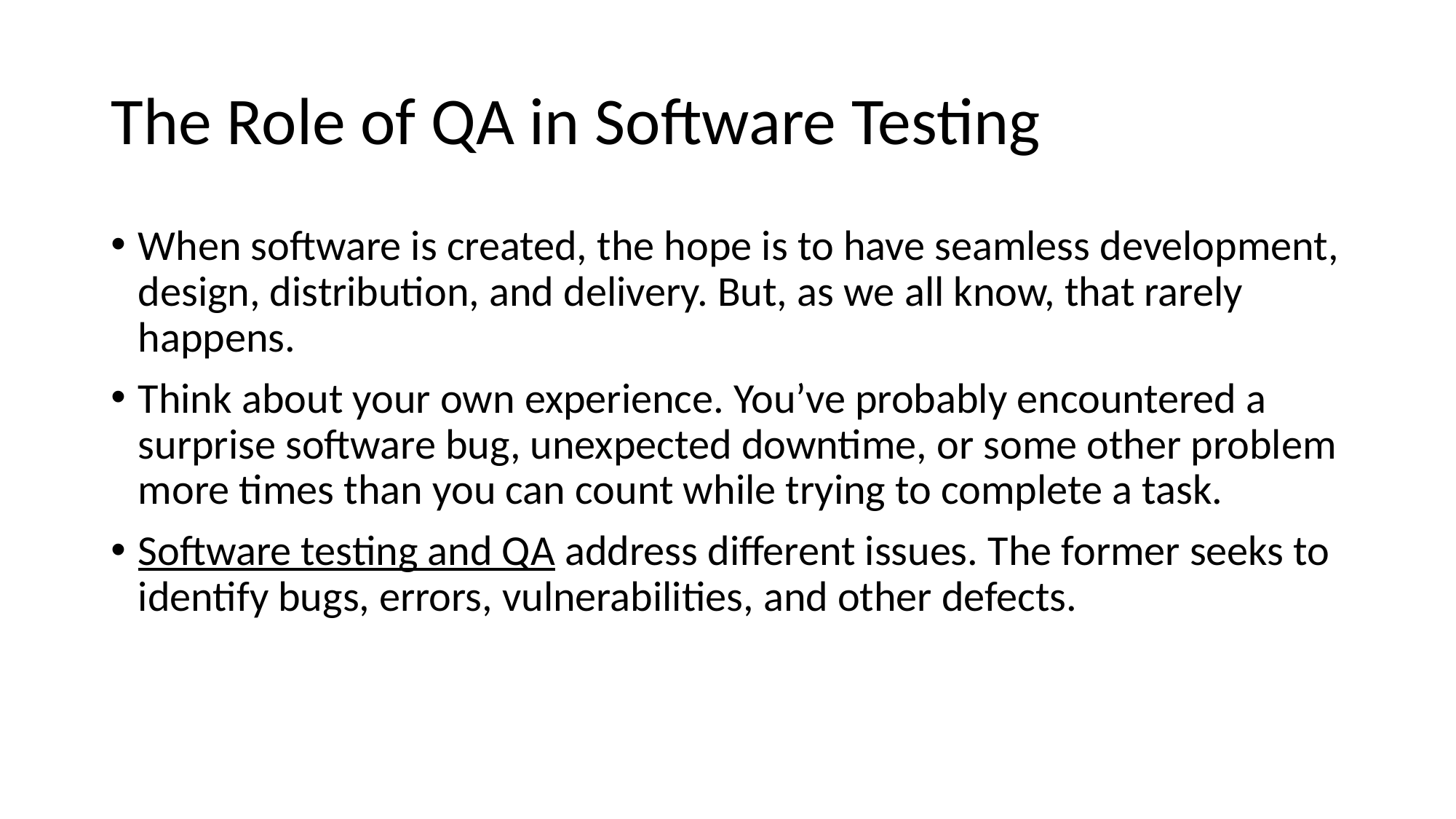

# The Role of QA in Software Testing
When software is created, the hope is to have seamless development, design, distribution, and delivery. But, as we all know, that rarely happens.
Think about your own experience. You’ve probably encountered a surprise software bug, unexpected downtime, or some other problem more times than you can count while trying to complete a task.
Software testing and QA address different issues. The former seeks to identify bugs, errors, vulnerabilities, and other defects.